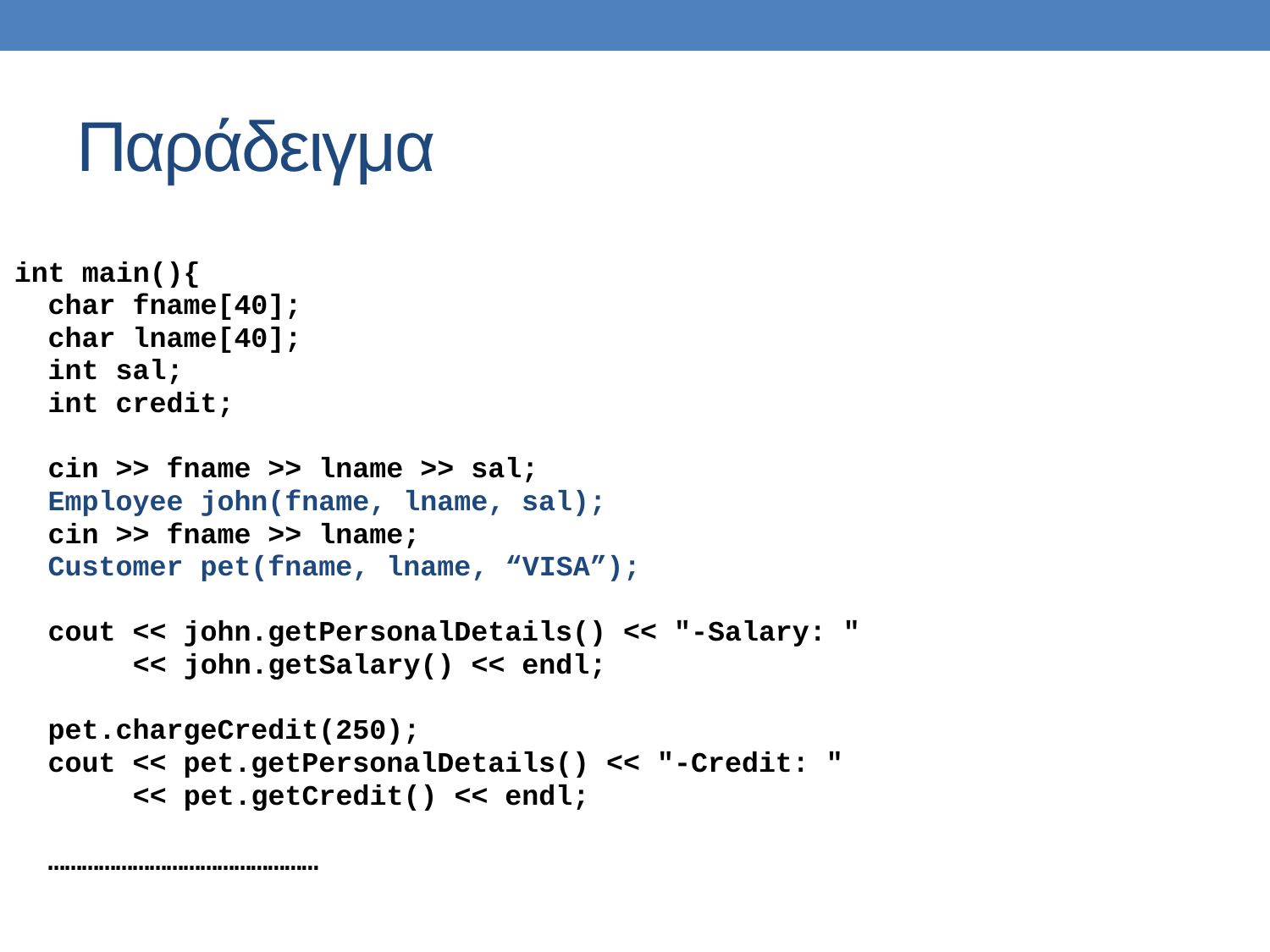

# Παράδειγμα
int main(){
  char fname[40];
  char lname[40];
  int sal;
  int credit;

  cin >> fname >> lname >> sal;
  Employee john(fname, lname, sal);
  cin >> fname >> lname;
  Customer pet(fname, lname, “VISA”);

  cout << john.getPersonalDetails() << "-Salary: "
       << john.getSalary() << endl;

  pet.chargeCredit(250);
  cout << pet.getPersonalDetails() << "-Credit: "
       << pet.getCredit() << endl;

  …………………………………………